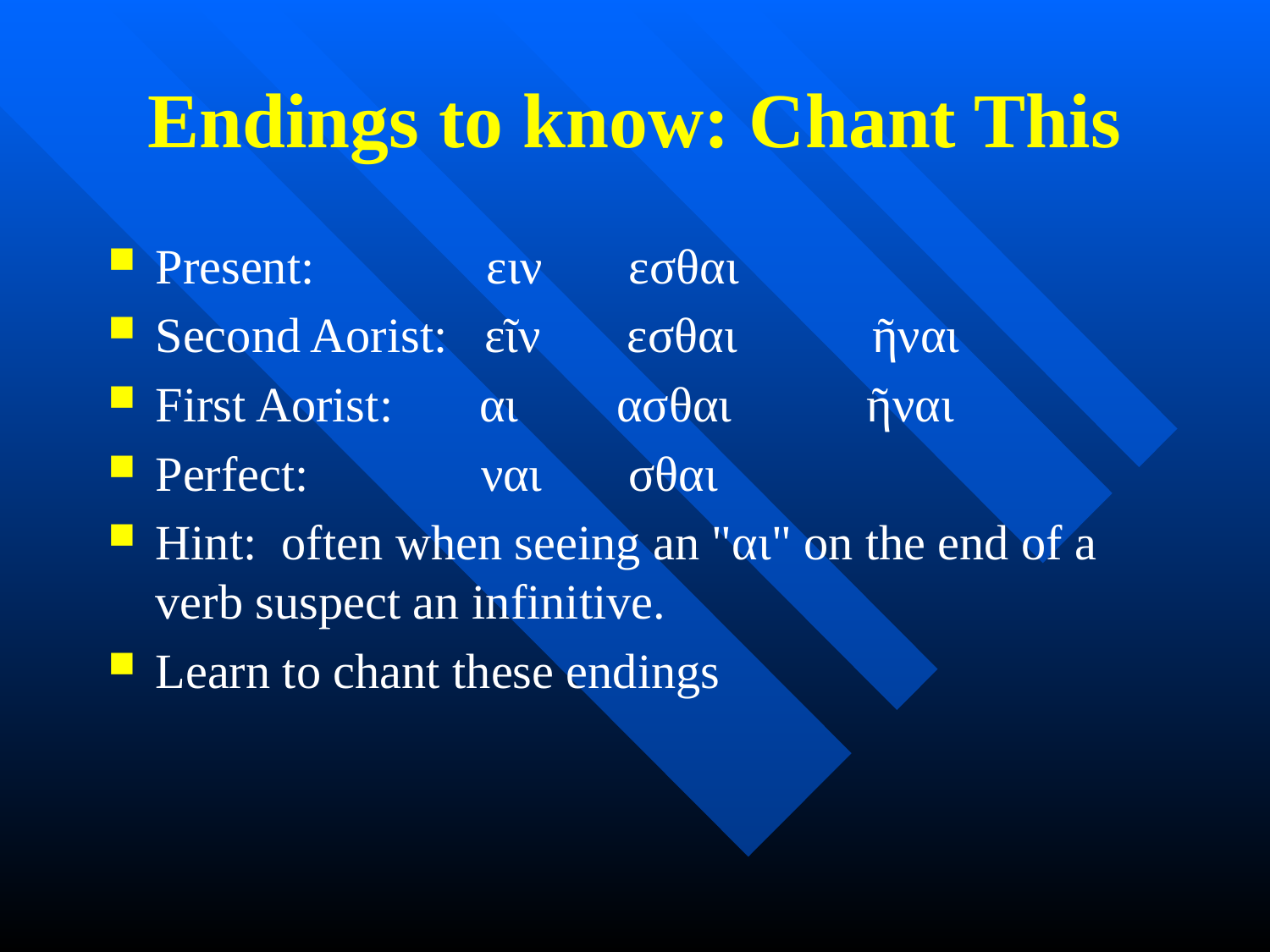

# Endings to know: Chant This
Present:              ειν       εσθαι
Second Aorist:   εῖν       εσθαι           ῆναι
First Aorist:       αι        ασθαι           ῆναι
Perfect:              ναι       σθαι
Hint:  often when seeing an "αι" on the end of a verb suspect an infinitive.
Learn to chant these endings